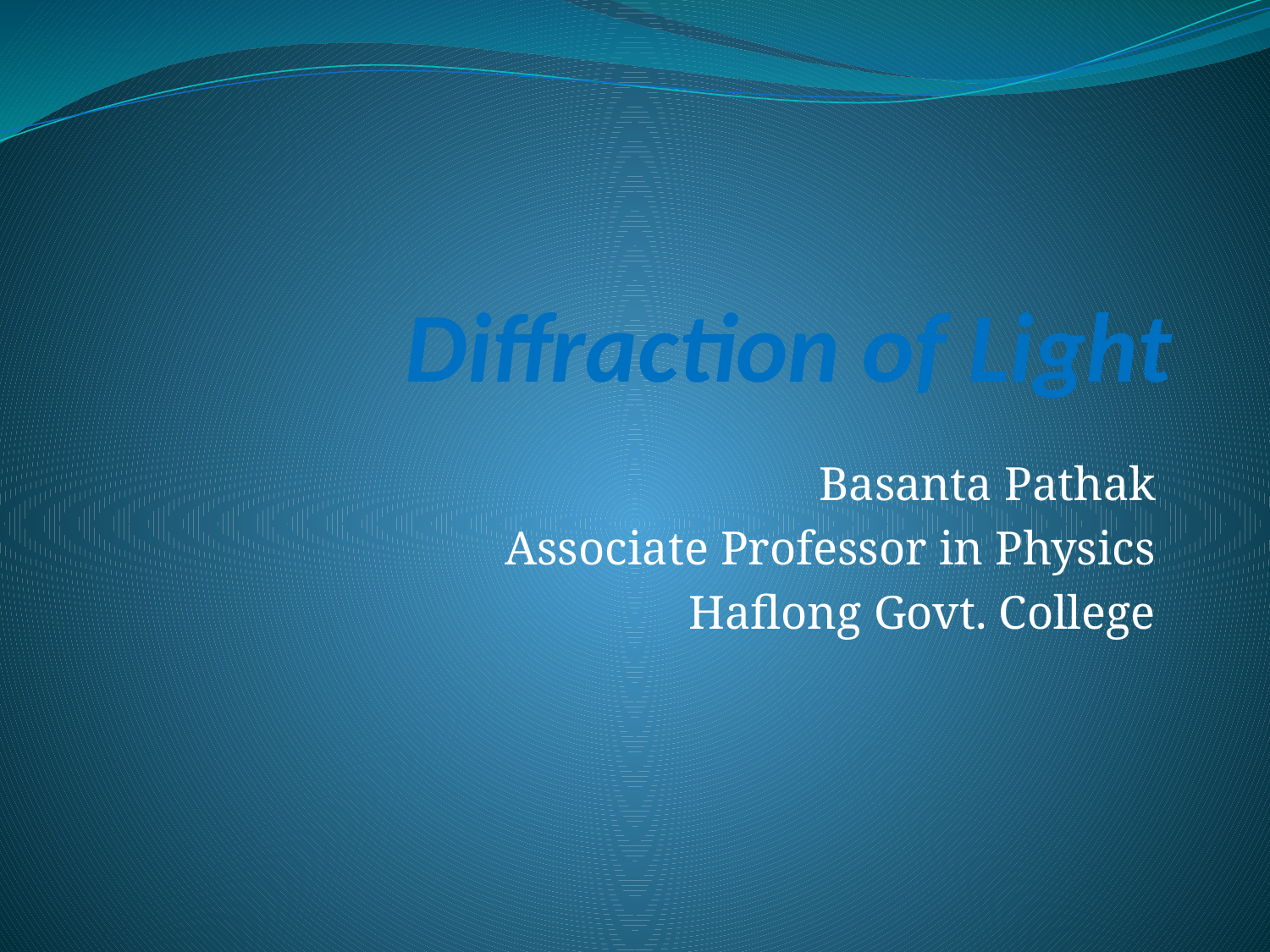

# Diffraction of Light
Basanta Pathak
Associate Professor in Physics
Haflong Govt. College